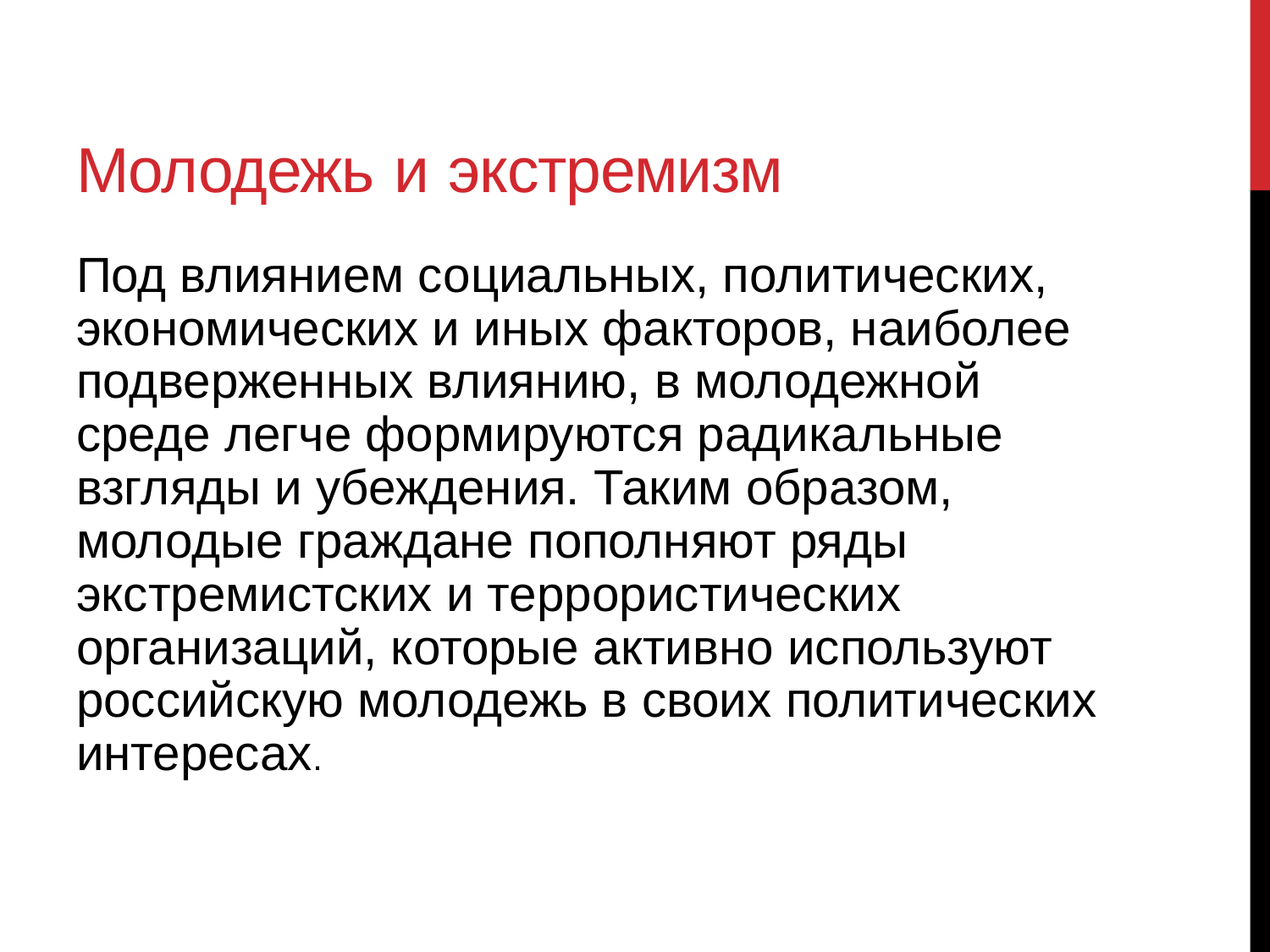

# Молодежь и экстремизм
Под влиянием социальных, политических, экономических и иных факторов, наиболее подверженных влиянию, в молодежной среде легче формируются радикальные взгляды и убеждения. Таким образом, молодые граждане пополняют ряды экстремистских и террористических организаций, которые активно используют российскую молодежь в своих политических интересах.